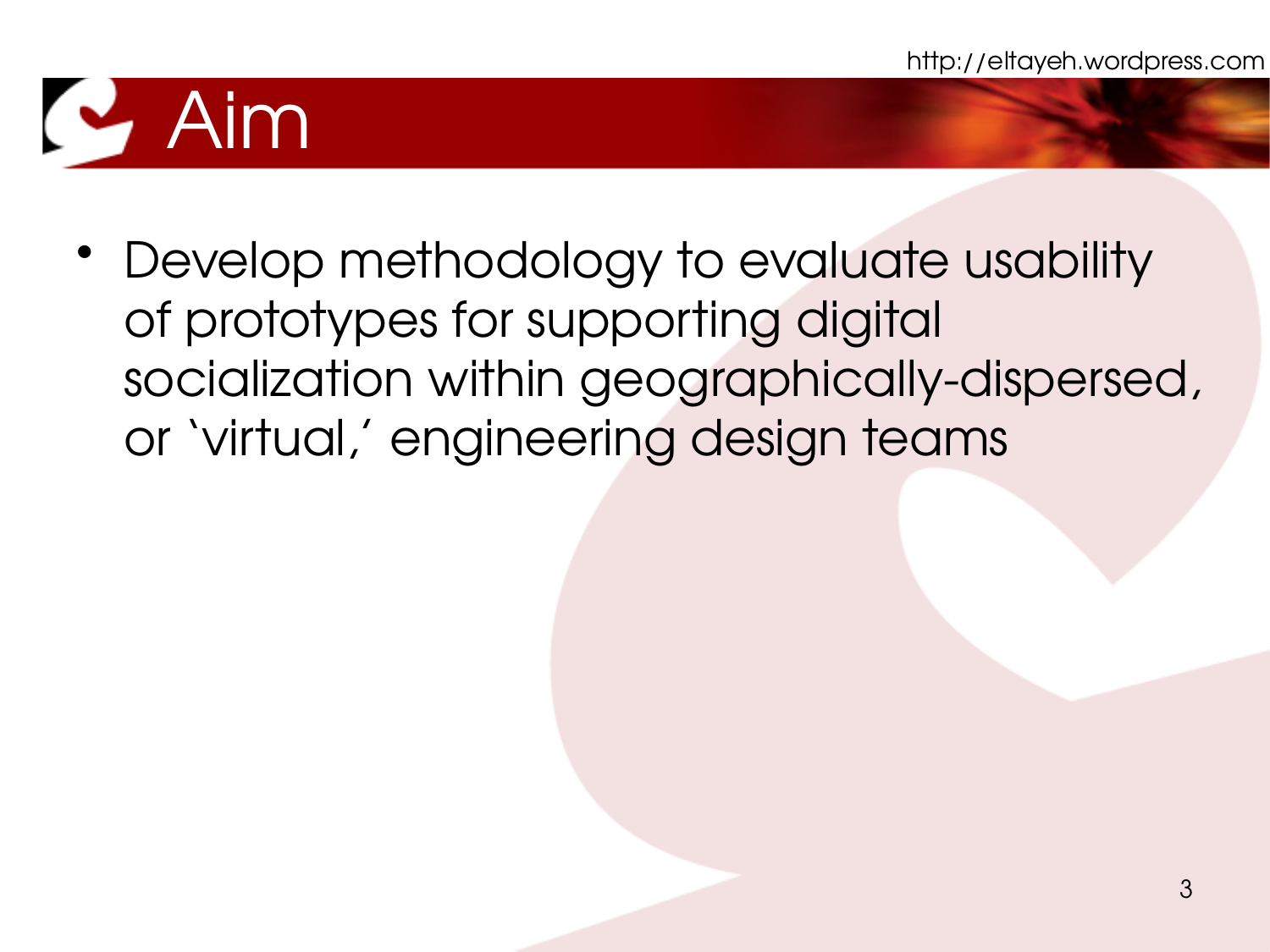

# Aim
Develop methodology to evaluate usability of prototypes for supporting digital socialization within geographically-dispersed, or ‘virtual,’ engineering design teams
3